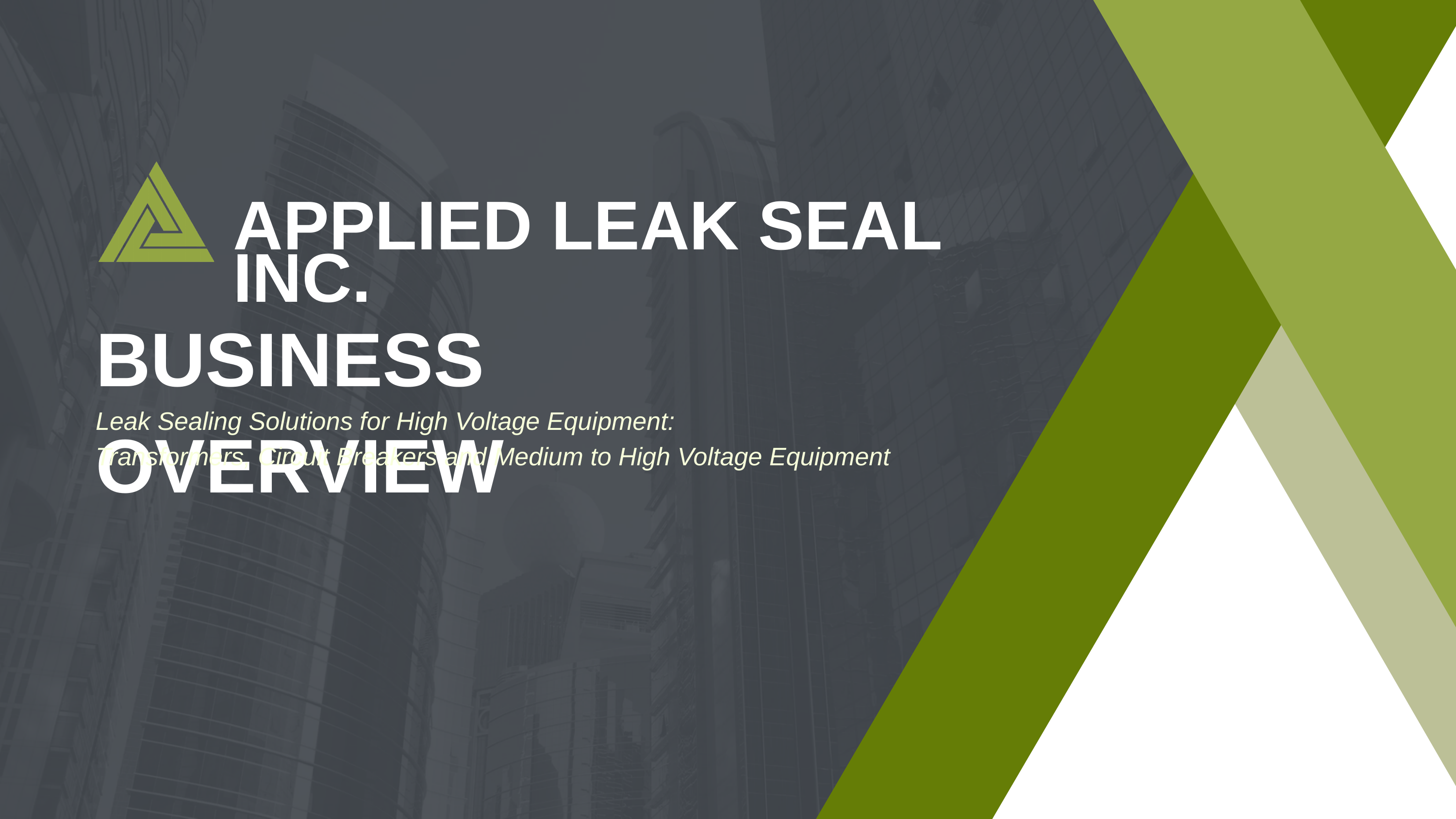

APPLIED LEAK SEAL INC.

BUSINESS OVERVIEW
Leak Sealing Solutions for High Voltage Equipment:
Transformers, Circuit Breakers and Medium to High Voltage Equipment